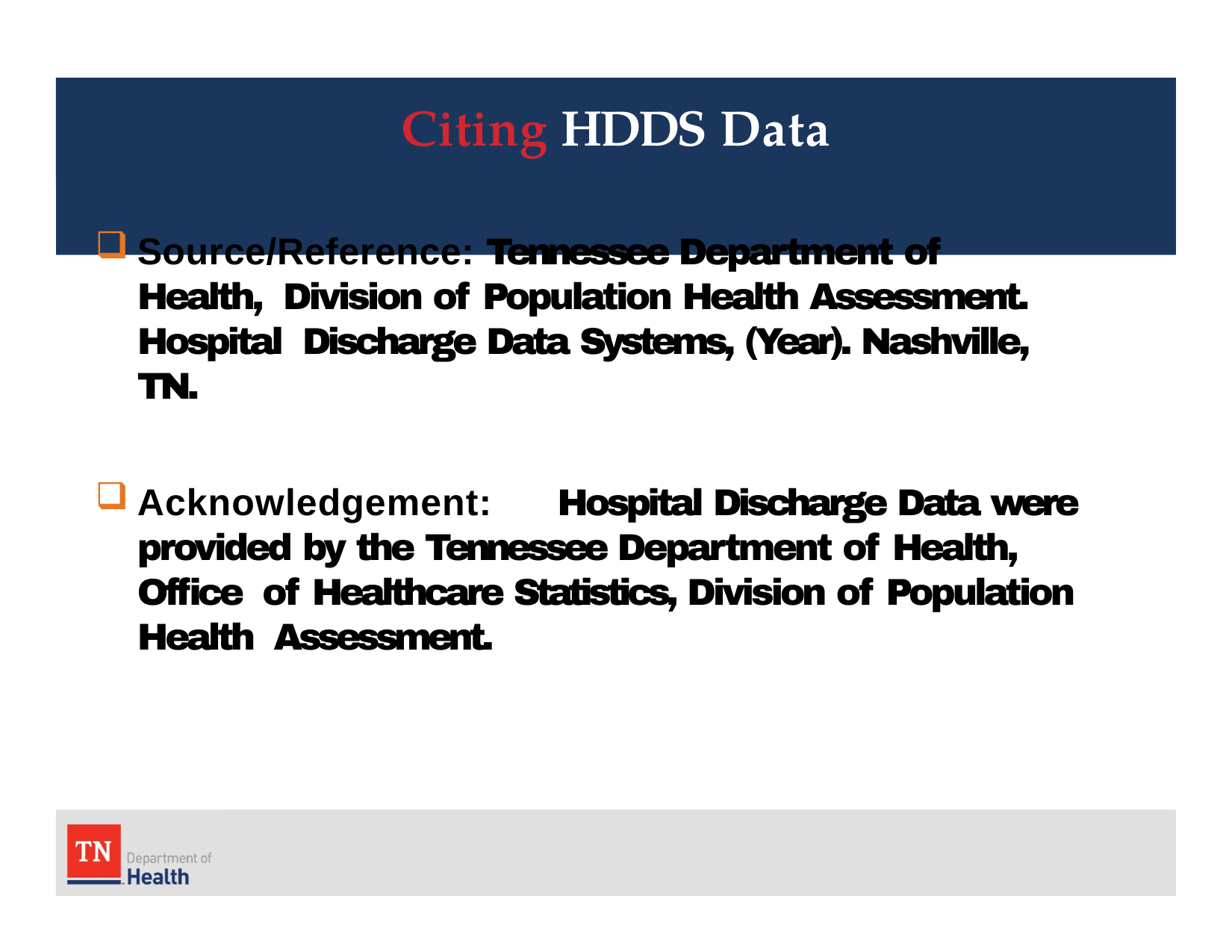

# Citing HDDS Data

Source/Reference: Tennessee Department of Health,  Division of Population Health Assessment. Hospital  Discharge Data Systems, (Year). Nashville, TN.
Acknowledgement:	Hospital Discharge Data were  provided by the Tennessee Department of Health, Office  of Healthcare Statistics, Division of Population Health  Assessment.